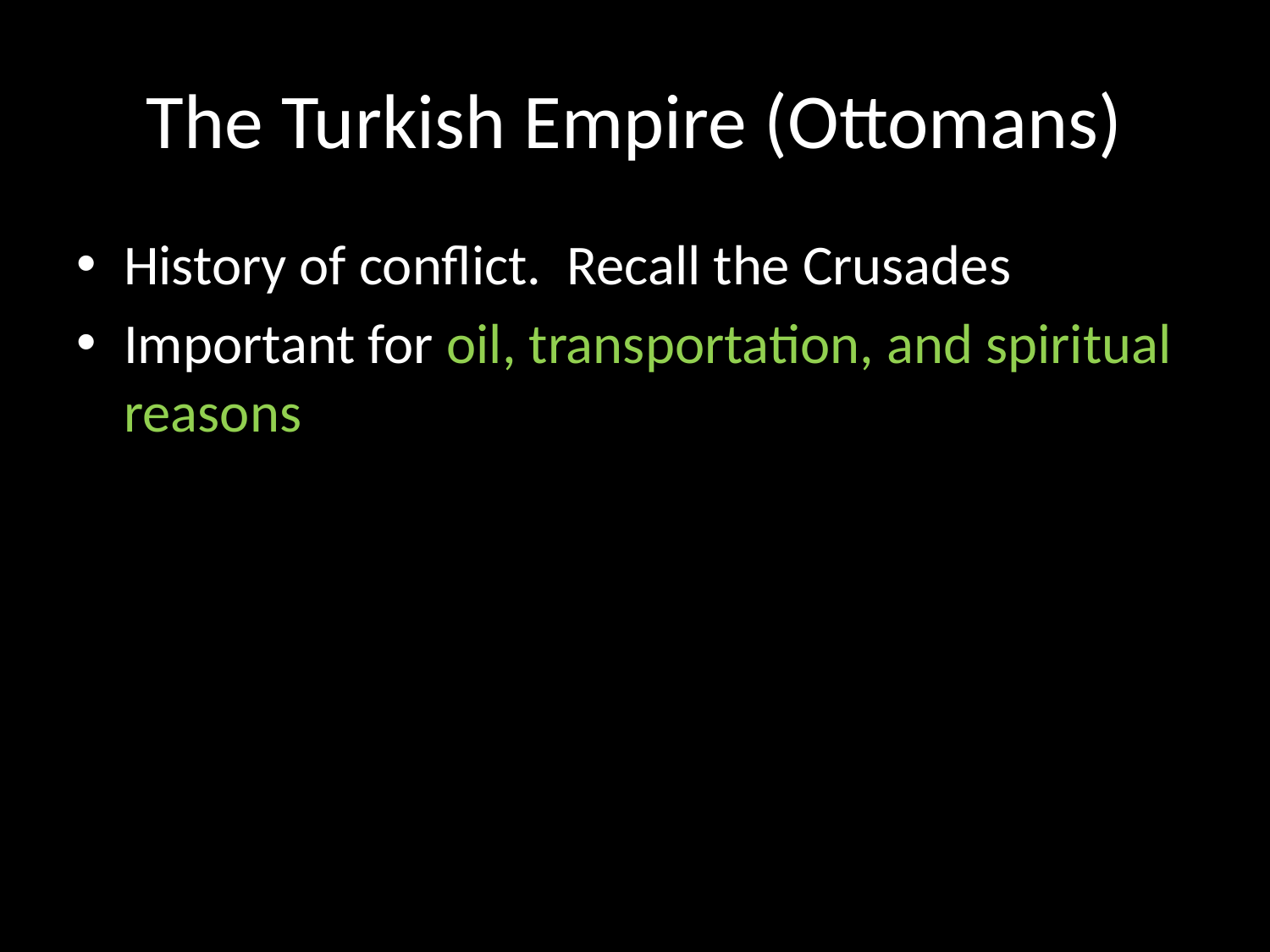

# The Turkish Empire (Ottomans)
History of conflict.  Recall the Crusades
Important for oil, transportation, and spiritual reasons